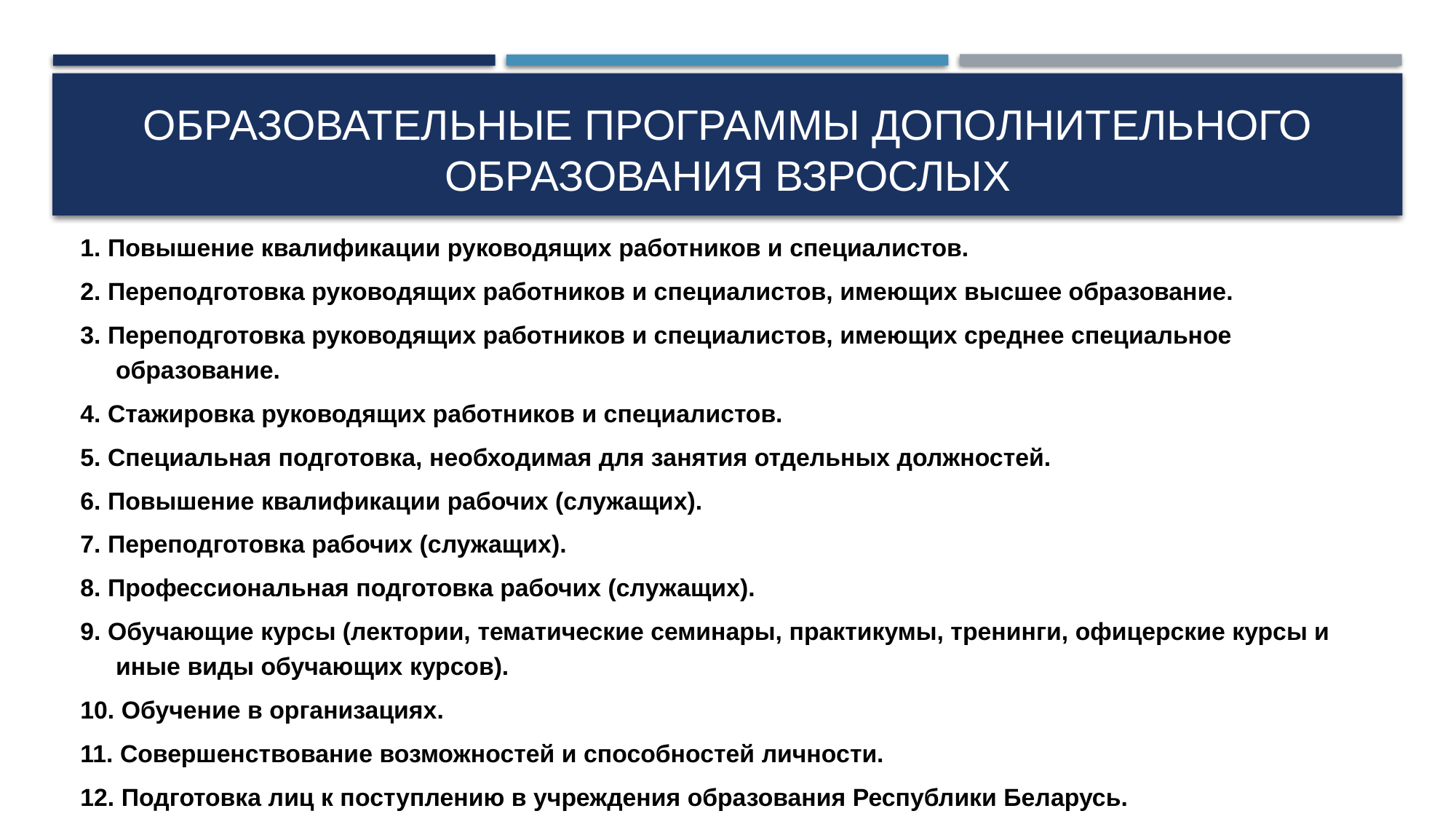

# Образовательные программы дополнительного образования взрослых
1. Повышение квалификации руководящих работников и специалистов.
2. Переподготовка руководящих работников и специалистов, имеющих высшее образование.
3. Переподготовка руководящих работников и специалистов, имеющих среднее специальное образование.
4. Стажировка руководящих работников и специалистов.
5. Специальная подготовка, необходимая для занятия отдельных должностей.
6. Повышение квалификации рабочих (служащих).
7. Переподготовка рабочих (служащих).
8. Профессиональная подготовка рабочих (служащих).
9. Обучающие курсы (лектории, тематические семинары, практикумы, тренинги, офицерские курсы и иные виды обучающих курсов).
10. Обучение в организациях.
11. Совершенствование возможностей и способностей личности.
12. Подготовка лиц к поступлению в учреждения образования Республики Беларусь.